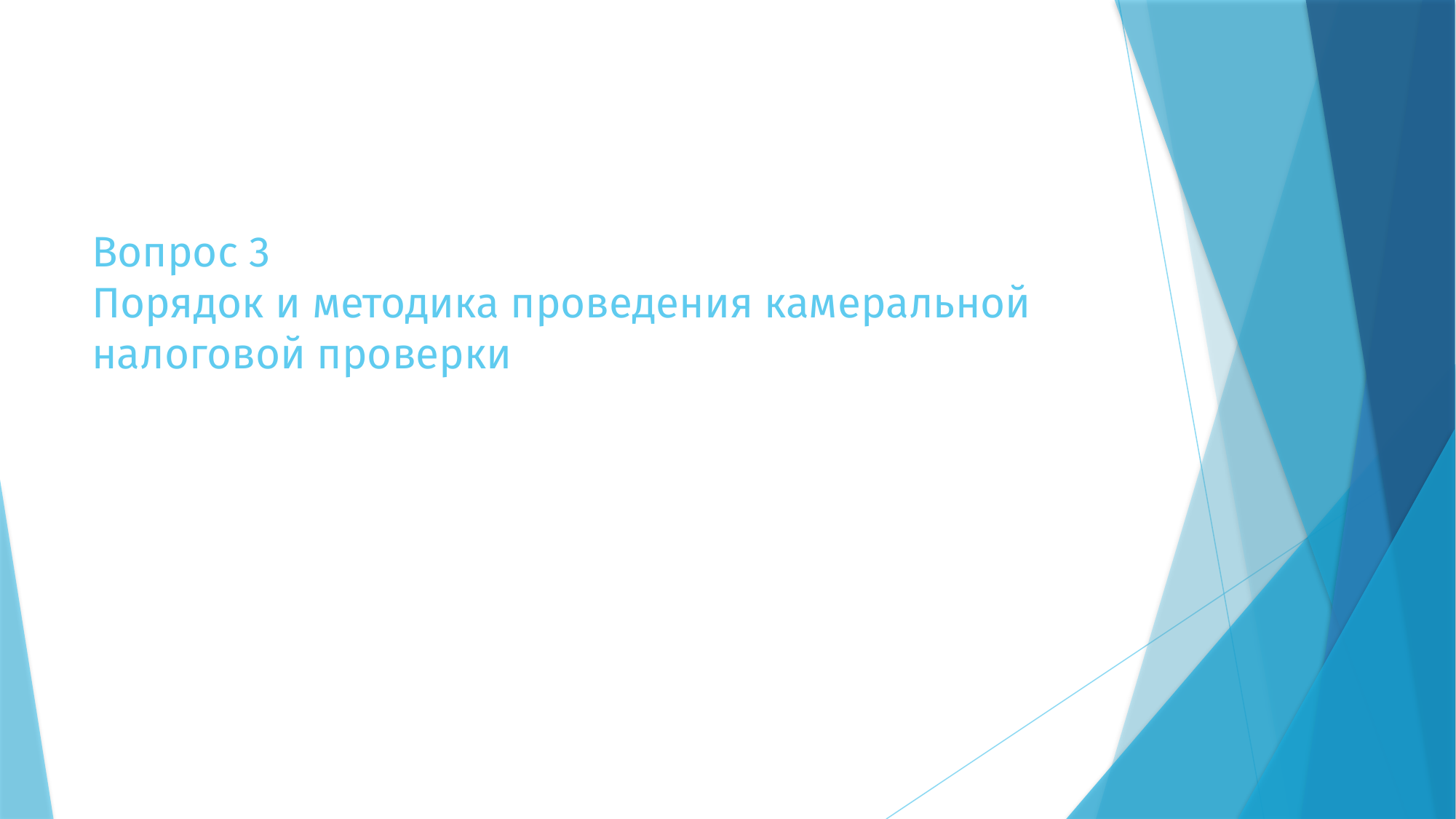

# Вопрос 3 Порядок и методика проведения камеральной налоговой проверки